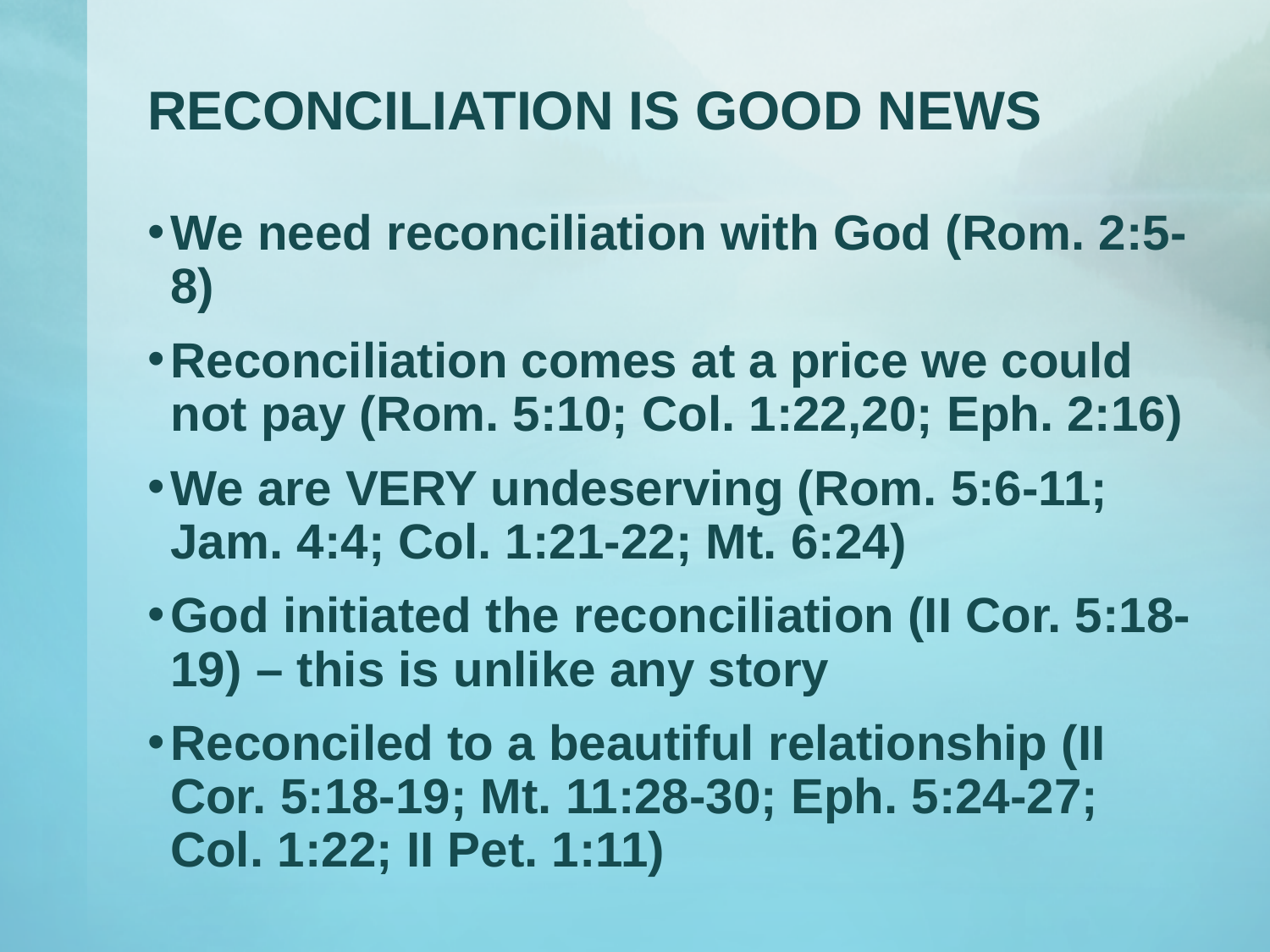

# RECONCILIATION IS GOOD NEWS
We need reconciliation with God (Rom. 2:5-8)
Reconciliation comes at a price we could not pay (Rom. 5:10; Col. 1:22,20; Eph. 2:16)
We are VERY undeserving (Rom. 5:6-11; Jam. 4:4; Col. 1:21-22; Mt. 6:24)
God initiated the reconciliation (II Cor. 5:18-19) – this is unlike any story
Reconciled to a beautiful relationship (II Cor. 5:18-19; Mt. 11:28-30; Eph. 5:24-27; Col. 1:22; II Pet. 1:11)